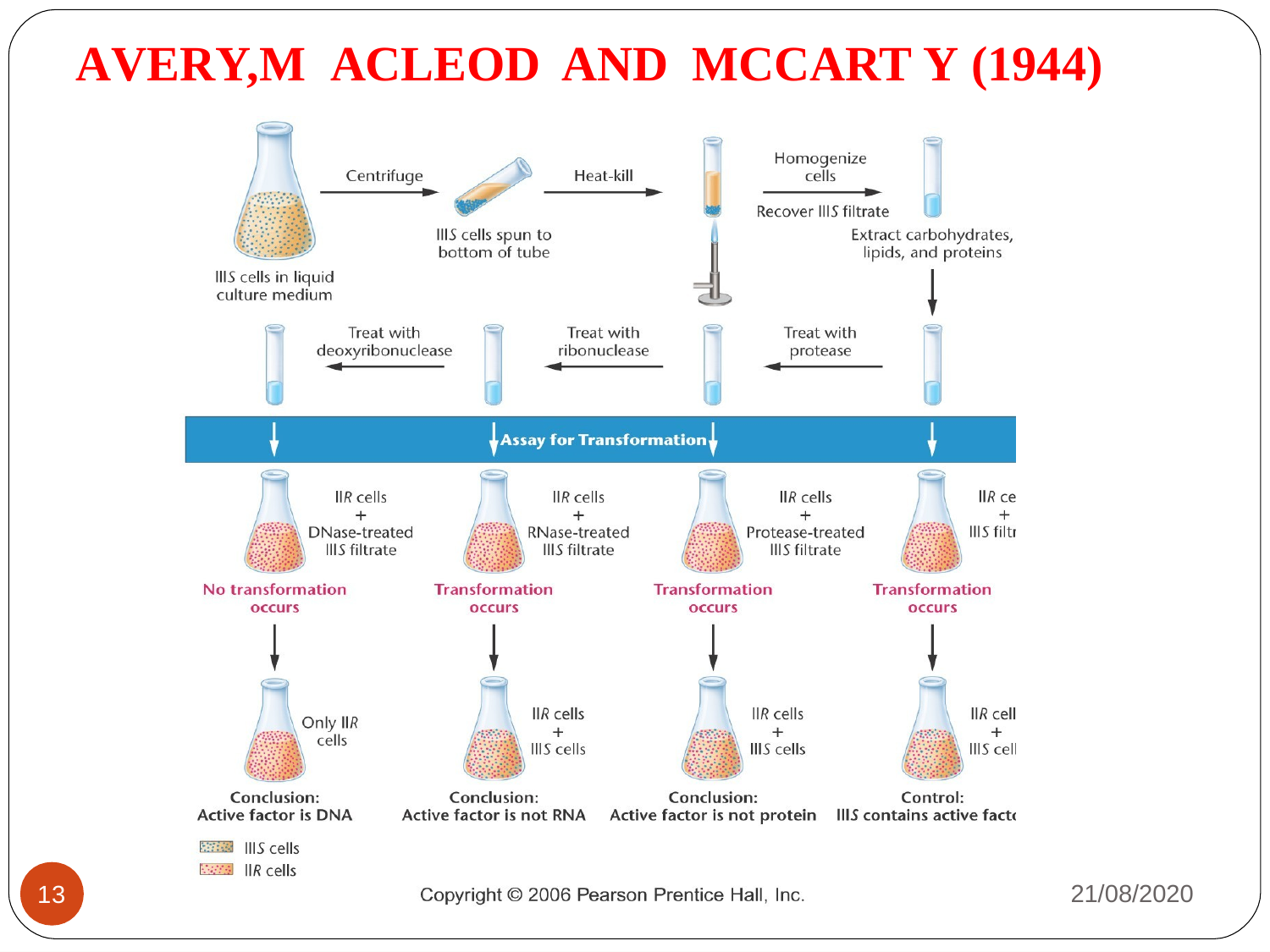

# AVERY,M  ACLEOD  AND  MCCART Y (1944)

21/08/2020
13